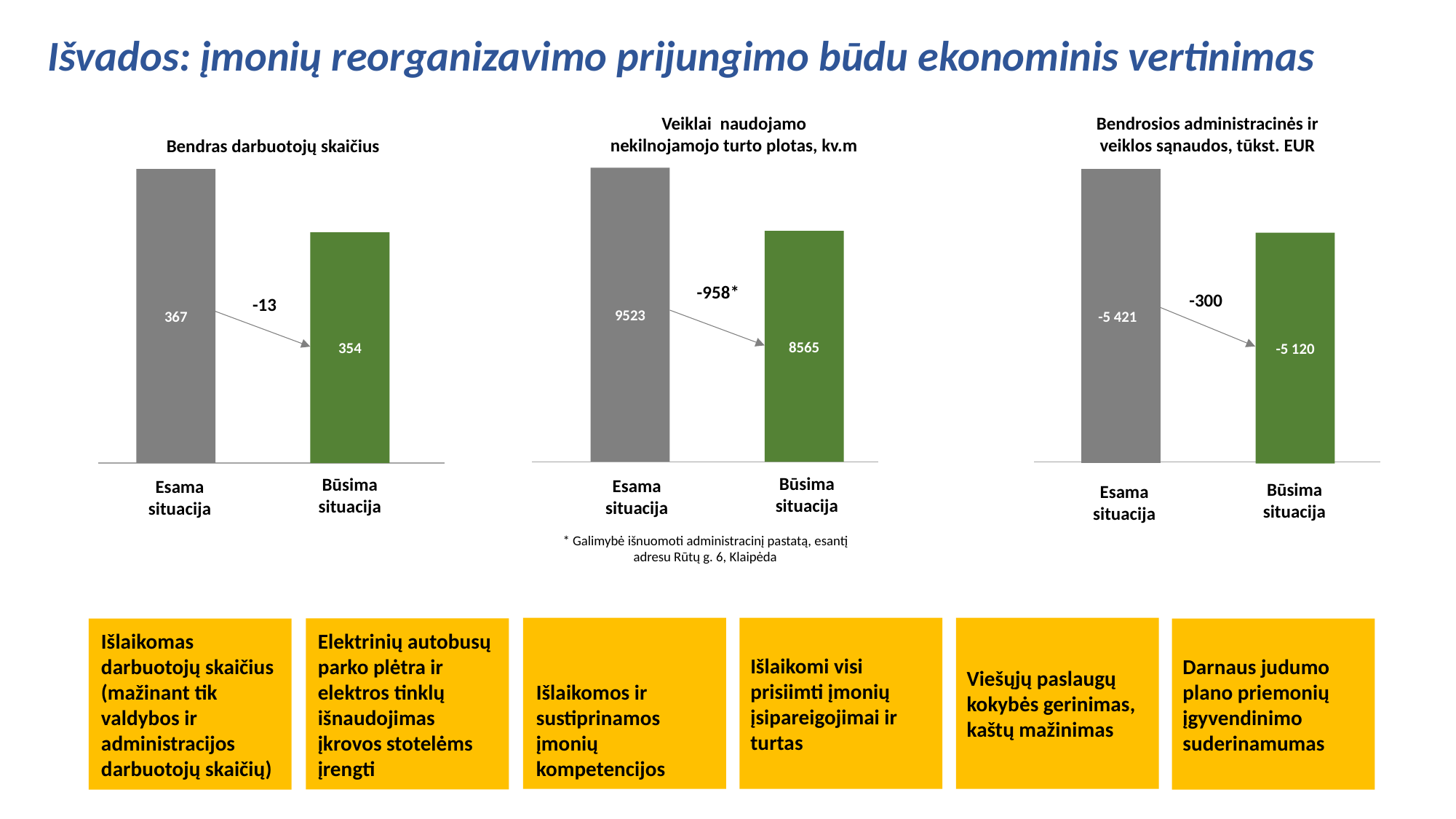

Išvados: įmonių reorganizavimo prijungimo būdu ekonominis vertinimas
Veiklai  naudojamo nekilnojamojo turto plotas, kv.m
Bendrosios administracinės ir veiklos sąnaudos, tūkst. EUR
Bendras darbuotojų skaičius
9523
367
-5 421
8565
354
-5 120
-958*
-300
-13
Būsima situacija
Būsima situacija
Esama situacija
Esama situacija
Būsima situacija
Esama situacija
* Galimybė išnuomoti administracinį pastatą, esantį adresu Rūtų g. 6, Klaipėda

Išlaikomi visi prisiimti įmonių įsipareigojimai ir turtas
Viešųjų paslaugų kokybės gerinimas, kaštų mažinimas

Darnaus judumo plano priemonių įgyvendinimo suderinamumas
Elektrinių autobusų parko plėtra ir elektros tinklų išnaudojimas įkrovos stotelėms įrengti
Išlaikomas darbuotojų skaičius (mažinant tik valdybos ir administracijos darbuotojų skaičių)
Išlaikomos ir sustiprinamos  įmonių kompetencijos